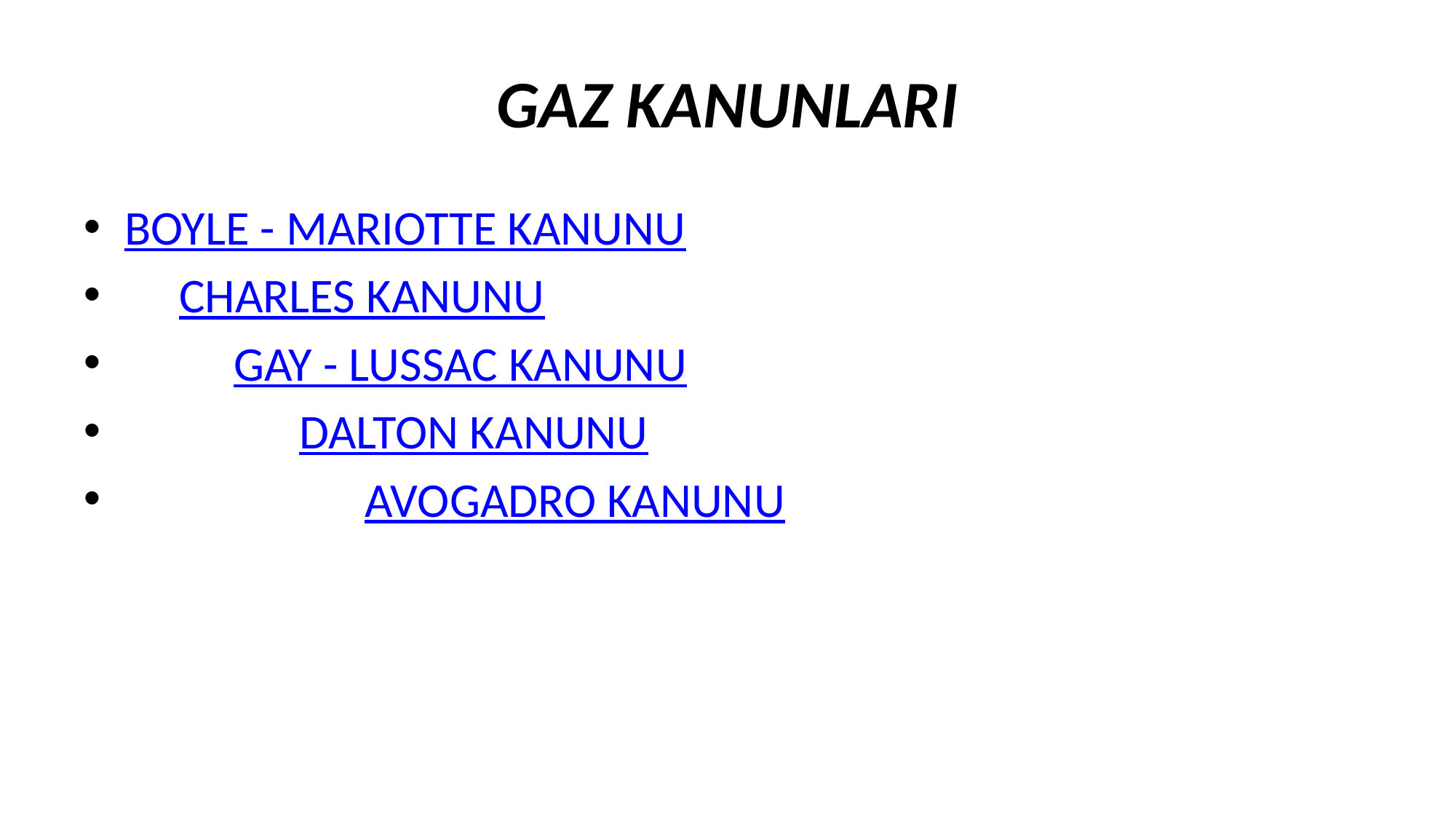

# GAZ KANUNLARI
BOYLE - MARIOTTE KANUNU
     CHARLES KANUNU
          GAY - LUSSAC KANUNU
                DALTON KANUNU
                      AVOGADRO KANUNU